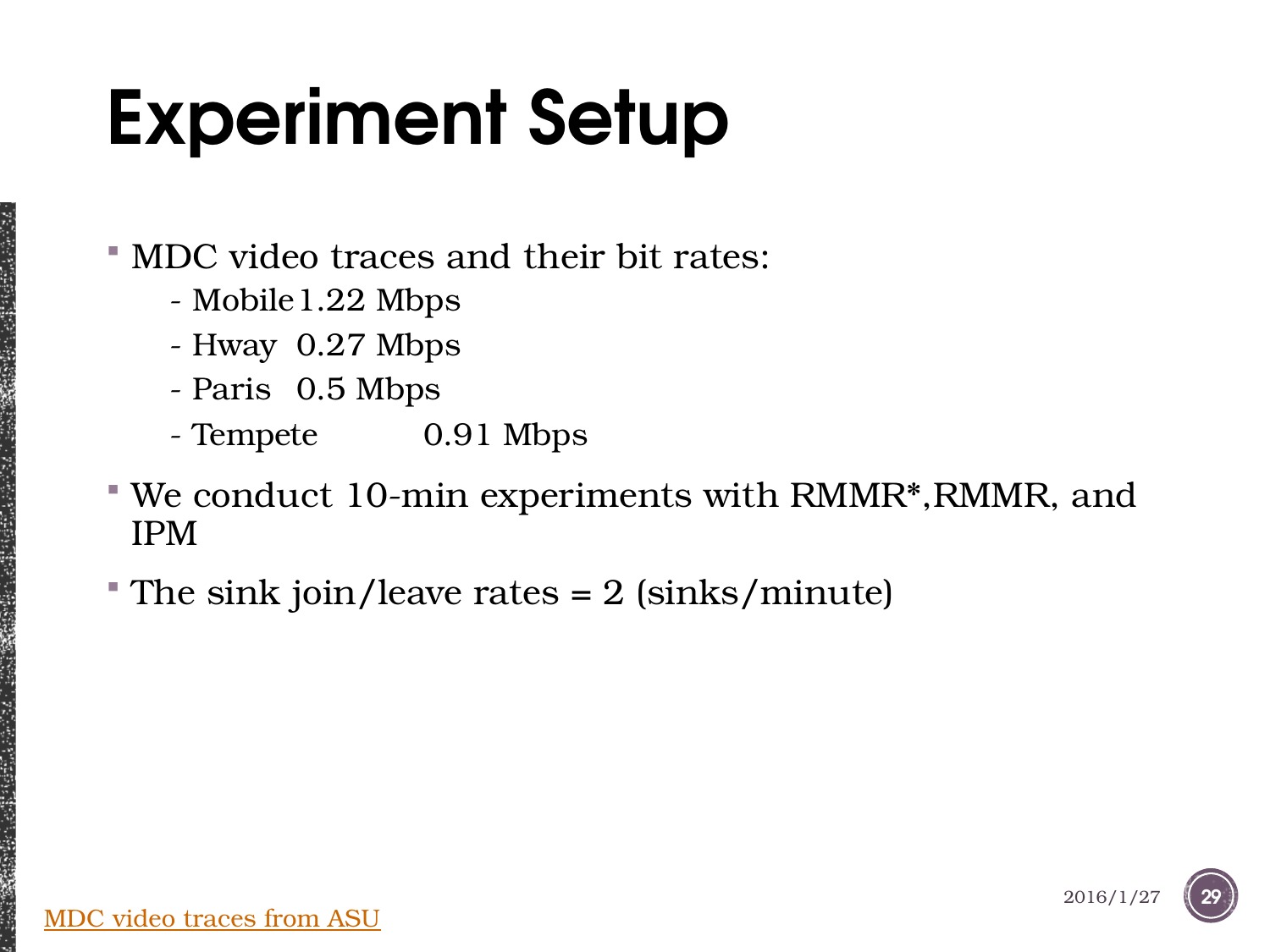

# Experiment Setup
MDC video traces and their bit rates:
- Mobile	1.22 Mbps
- Hway	0.27 Mbps
- Paris	0.5 Mbps
- Tempete	0.91 Mbps
We conduct 10-min experiments with RMMR*,RMMR, and IPM
The sink join/leave rates = 2 (sinks/minute)
2016/1/27
29
MDC video traces from ASU